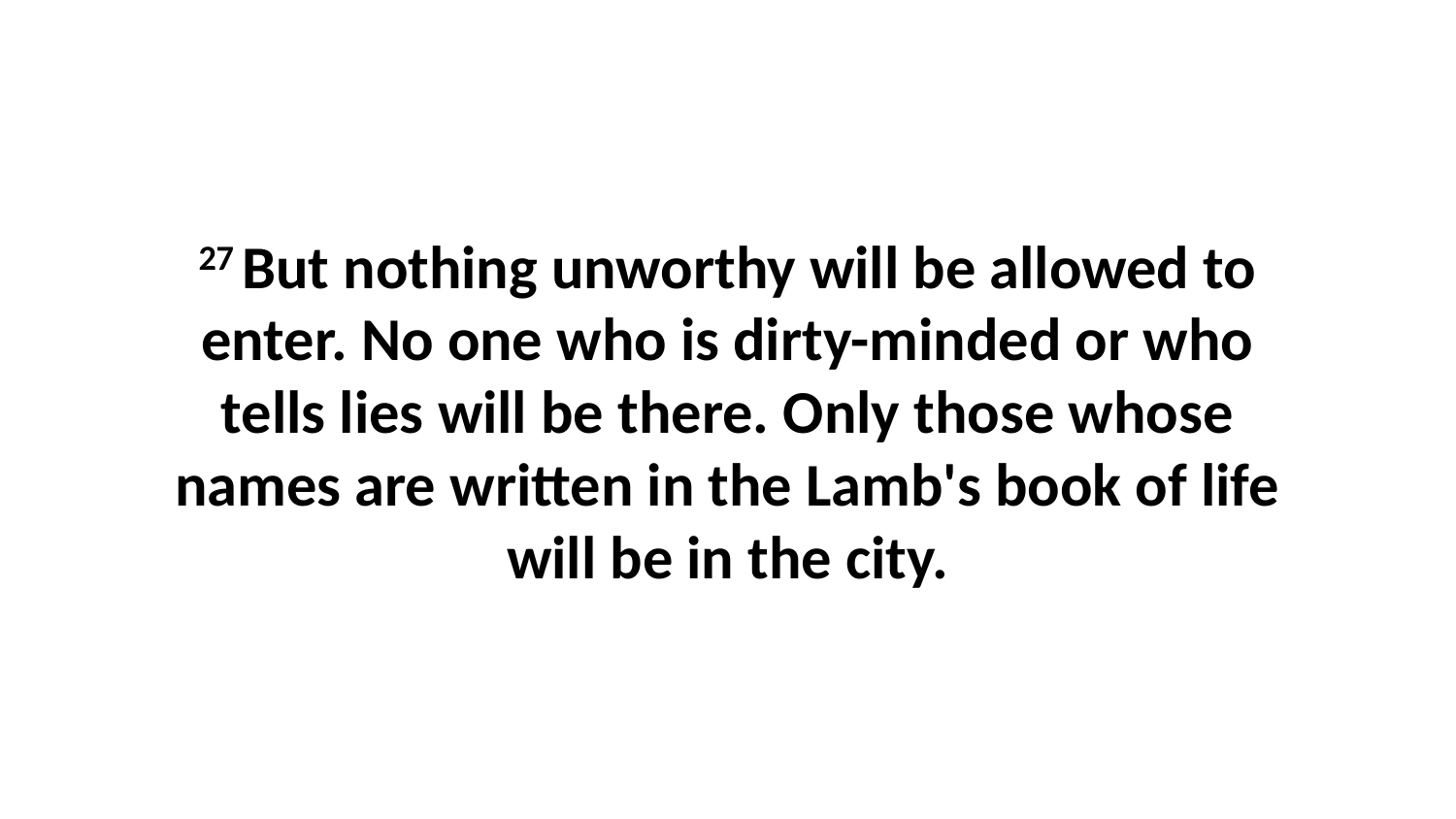

27 But nothing unworthy will be allowed to enter. No one who is dirty-minded or who tells lies will be there. Only those whose names are written in the Lamb's book of life will be in the city.